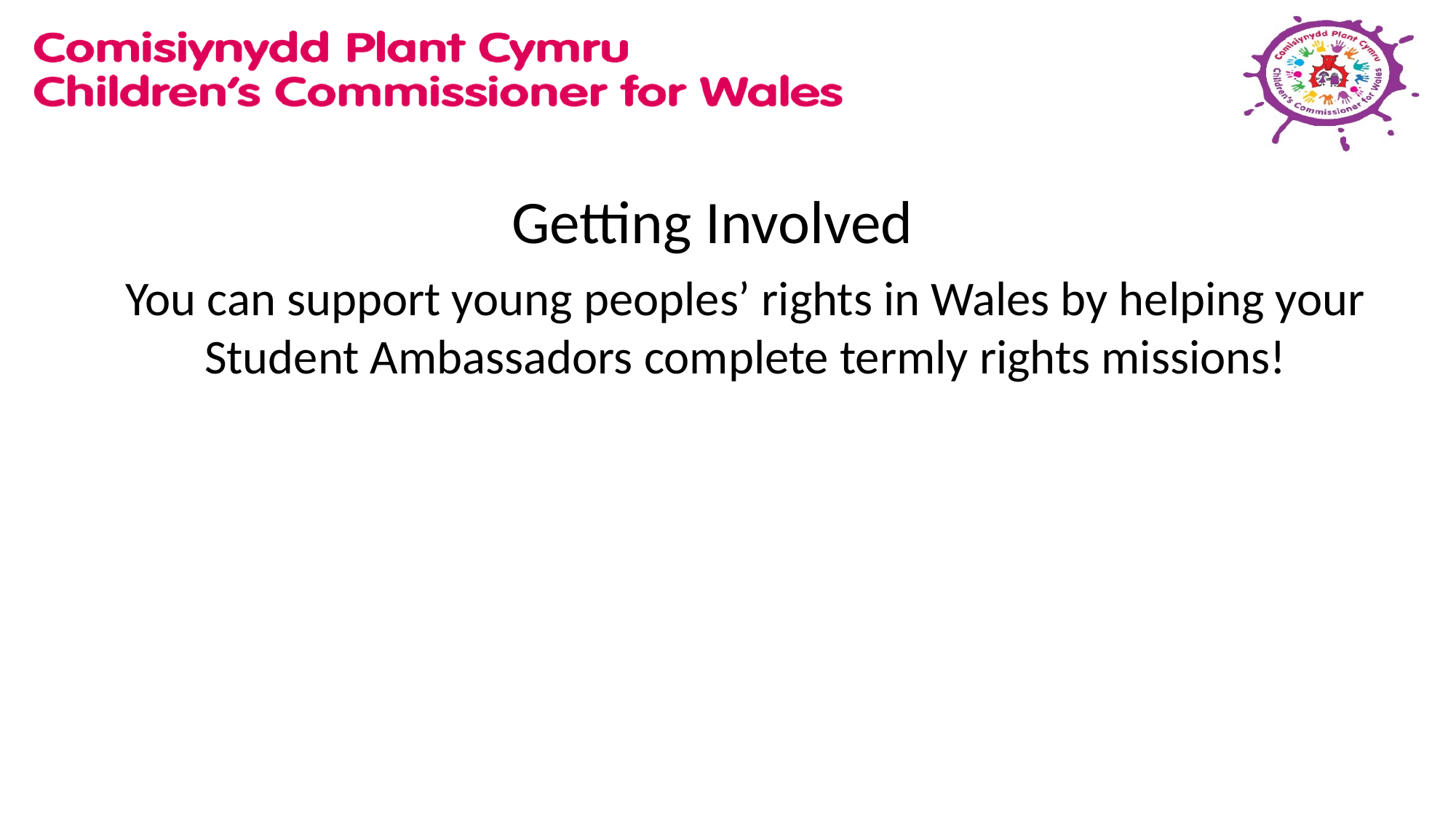

Getting Involved
You can support young peoples’ rights in Wales by helping your Student Ambassadors complete termly rights missions!